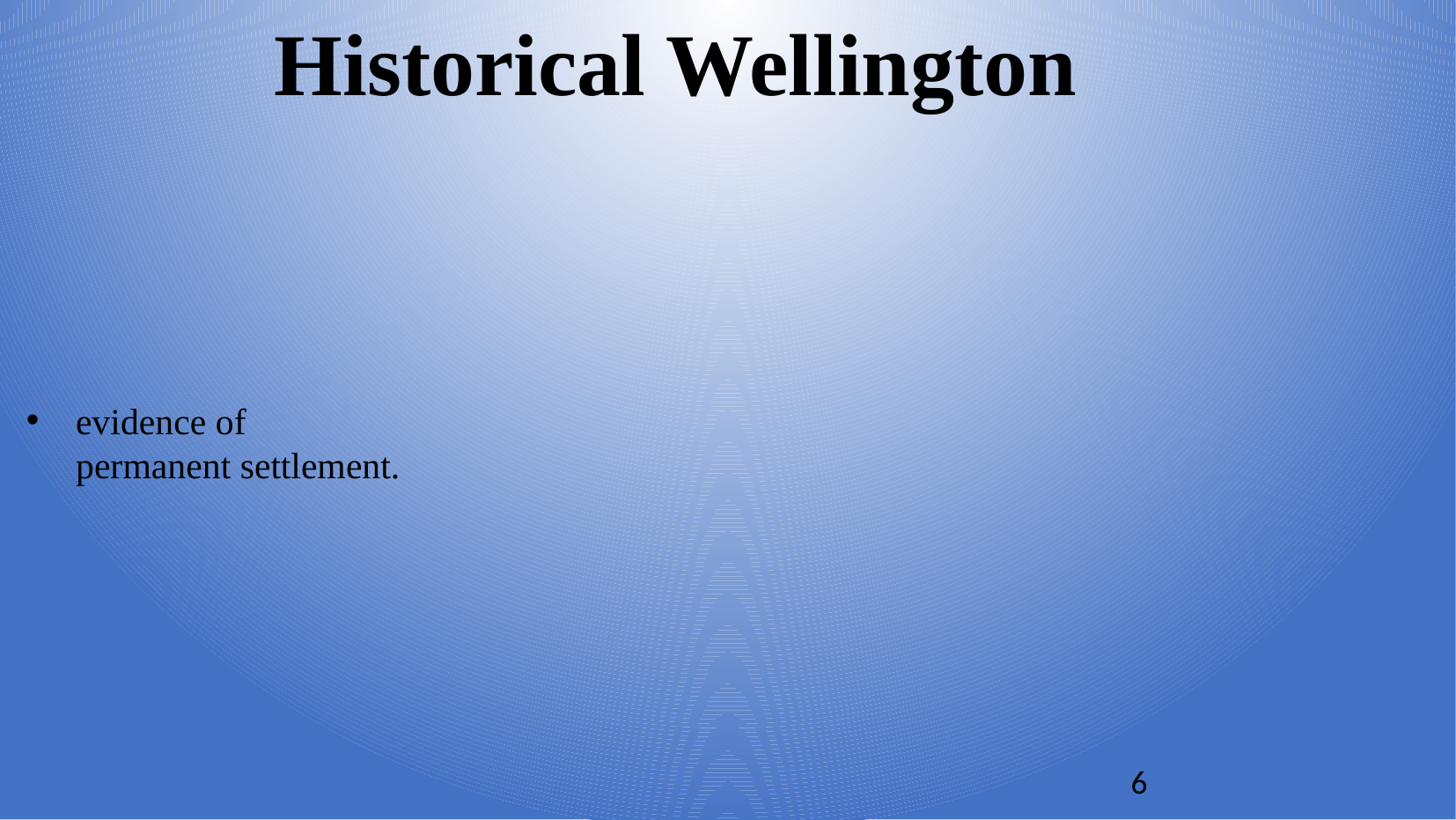

Historical Wellington
evidence of
permanent settlement.
6